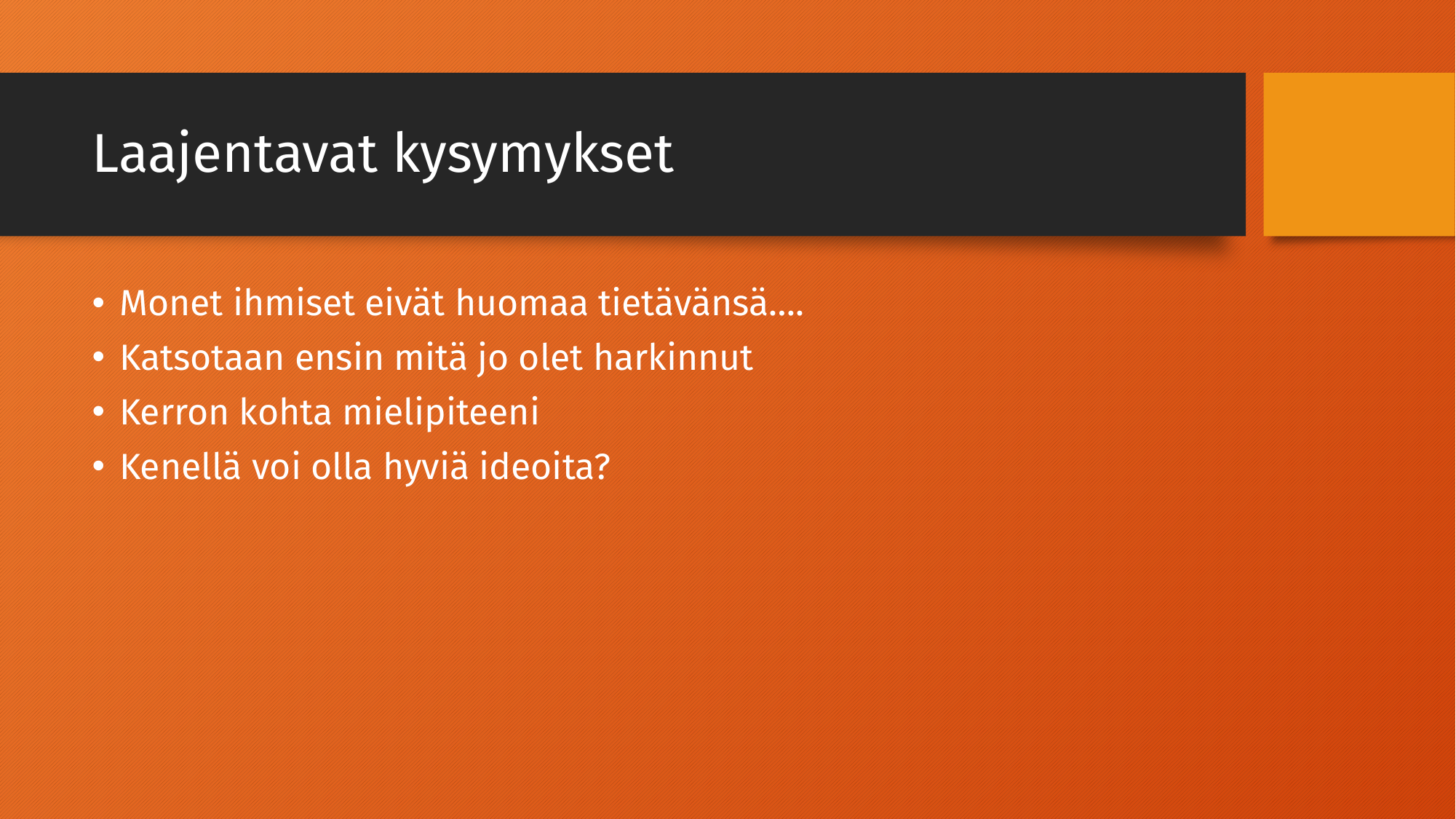

# Laajentavat kysymykset
Monet ihmiset eivät huomaa tietävänsä….
Katsotaan ensin mitä jo olet harkinnut
Kerron kohta mielipiteeni
Kenellä voi olla hyviä ideoita?